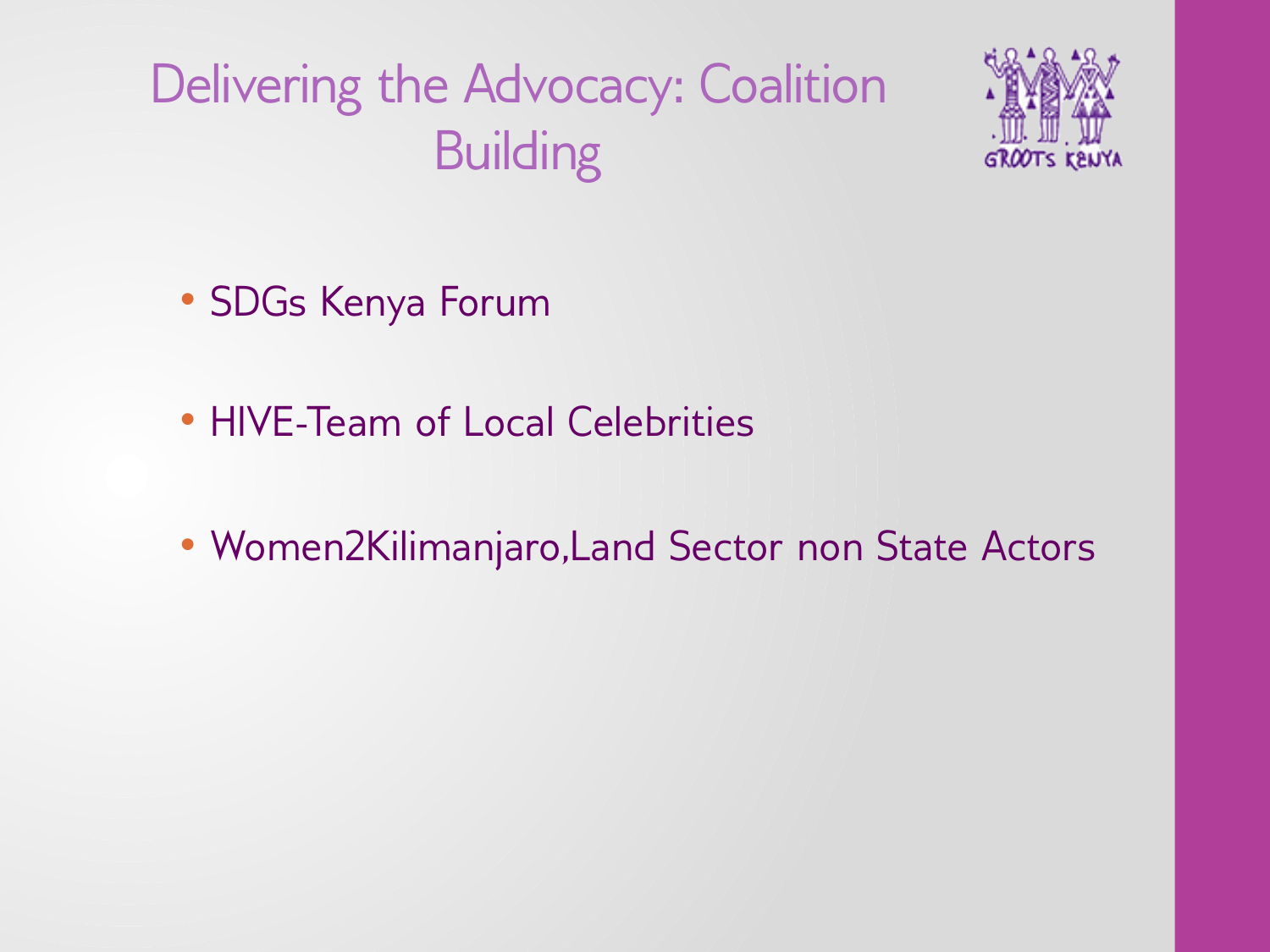

# Delivering the Advocacy: Coalition Building

SDGs Kenya Forum

HIVE-Team of Local Celebrities

Women2Kilimanjaro,Land Sector non State Actors